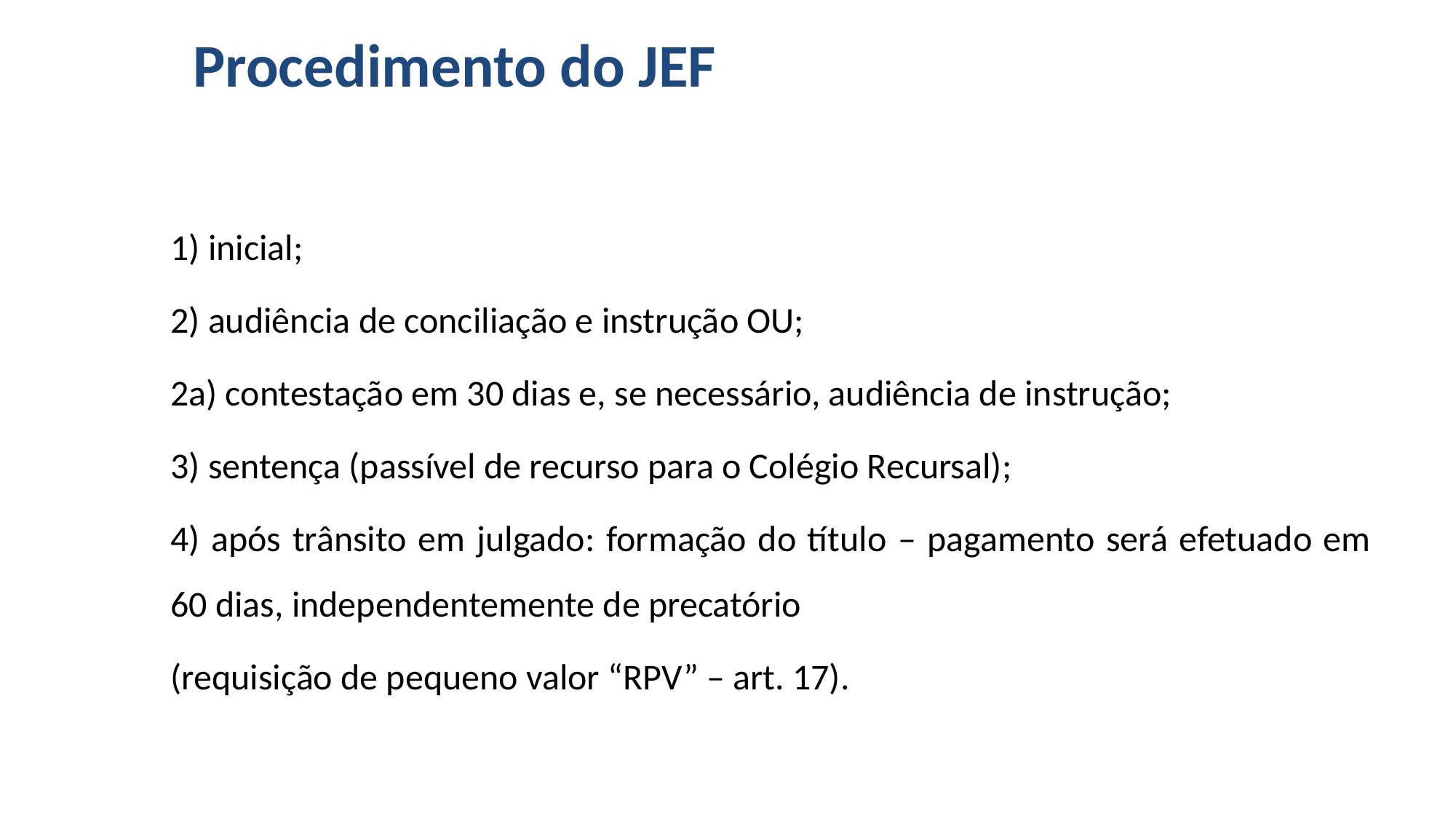

# Procedimento do JEF
1) inicial;
2) audiência de conciliação e instrução OU;
2a) contestação em 30 dias e, se necessário, audiência de instrução;
3) sentença (passível de recurso para o Colégio Recursal);
4) após trânsito em julgado: formação do título – pagamento será efetuado em 60 dias, independentemente de precatório
(requisição de pequeno valor “RPV” – art. 17).